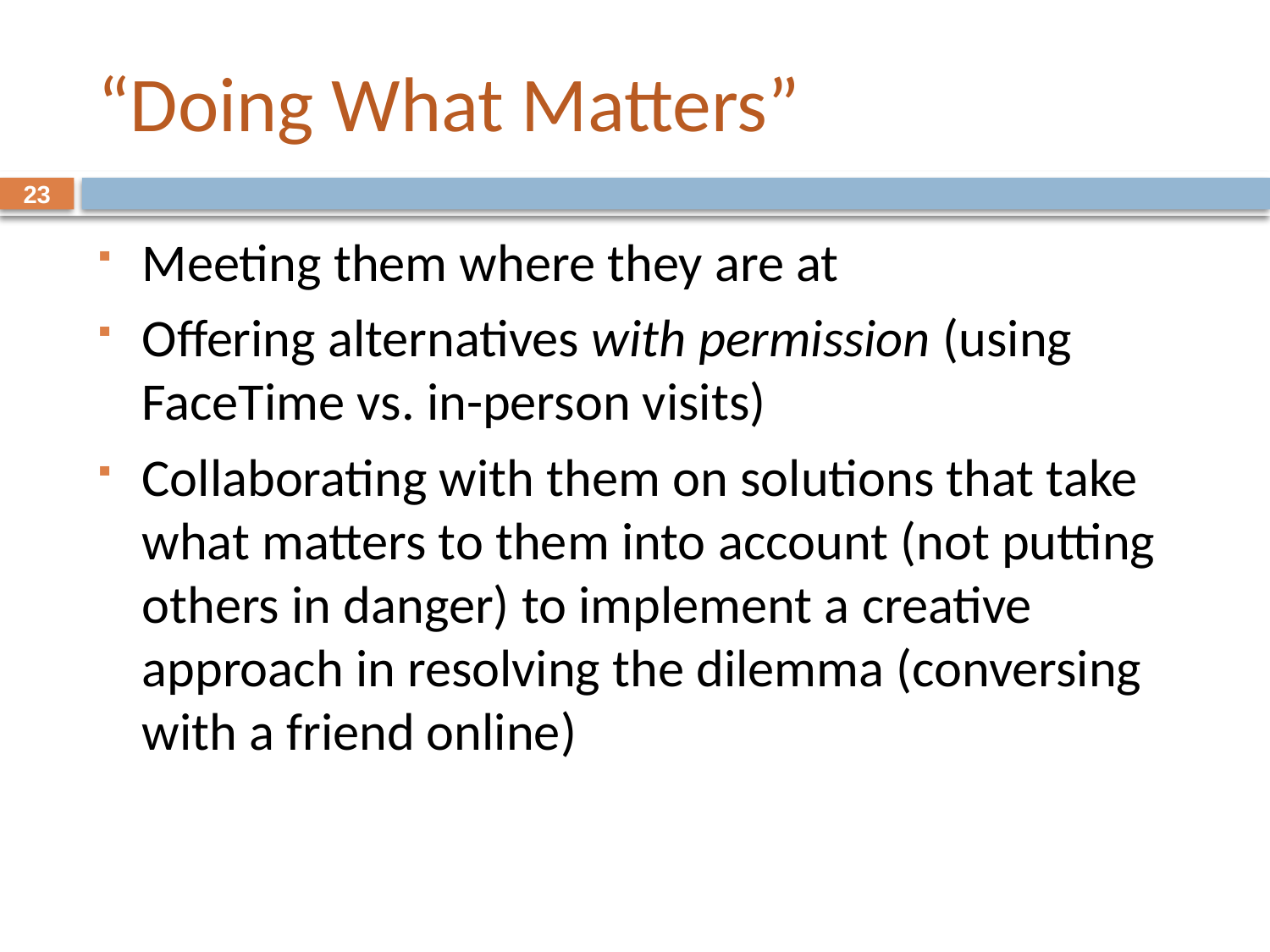

# “Doing What Matters”
23
Meeting them where they are at
Offering alternatives with permission (using FaceTime vs. in-person visits)
Collaborating with them on solutions that take what matters to them into account (not putting others in danger) to implement a creative approach in resolving the dilemma (conversing with a friend online)